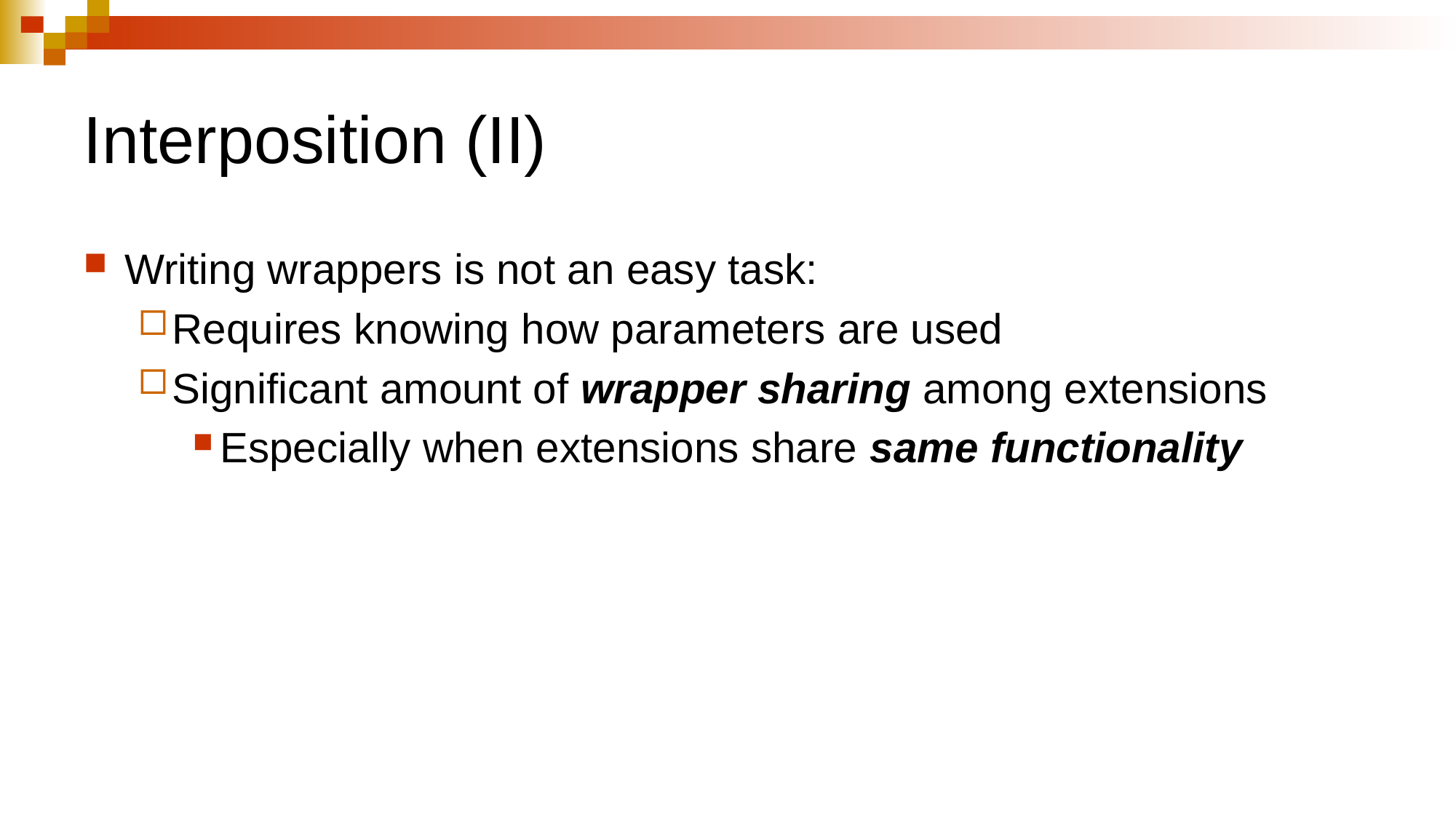

# Interposition (II)
Writing wrappers is not an easy task:
Requires knowing how parameters are used
Significant amount of wrapper sharing among extensions
Especially when extensions share same functionality